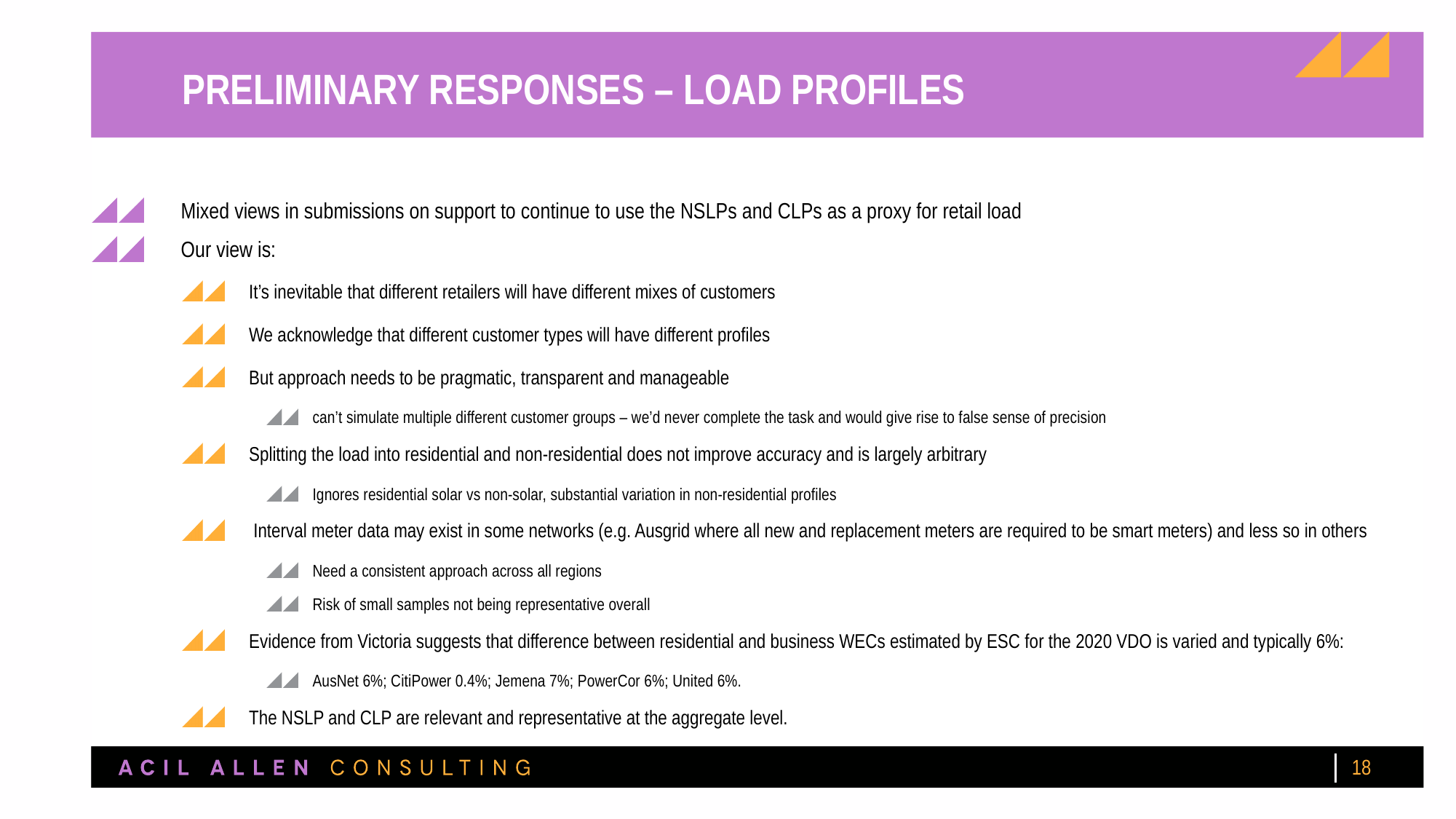

# Preliminary responses – load profiles
Mixed views in submissions on support to continue to use the NSLPs and CLPs as a proxy for retail load
Our view is:
It’s inevitable that different retailers will have different mixes of customers
We acknowledge that different customer types will have different profiles
But approach needs to be pragmatic, transparent and manageable
can’t simulate multiple different customer groups – we’d never complete the task and would give rise to false sense of precision
Splitting the load into residential and non-residential does not improve accuracy and is largely arbitrary
Ignores residential solar vs non-solar, substantial variation in non-residential profiles
 Interval meter data may exist in some networks (e.g. Ausgrid where all new and replacement meters are required to be smart meters) and less so in others
Need a consistent approach across all regions
Risk of small samples not being representative overall
Evidence from Victoria suggests that difference between residential and business WECs estimated by ESC for the 2020 VDO is varied and typically 6%:
AusNet 6%; CitiPower 0.4%; Jemena 7%; PowerCor 6%; United 6%.
The NSLP and CLP are relevant and representative at the aggregate level.

18